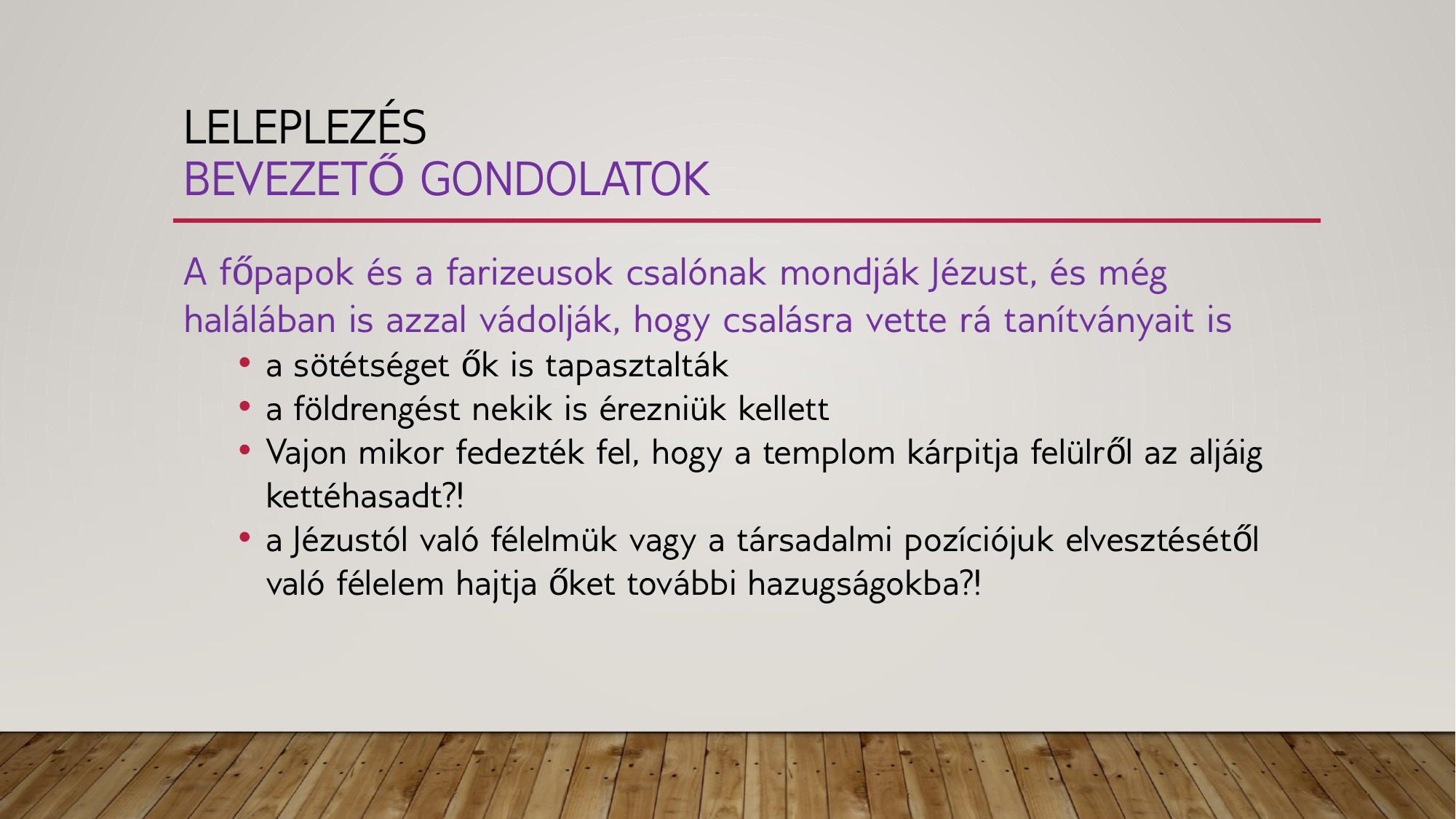

# leleplezés bevezető gondolatok
A főpapok és a farizeusok csalónak mondják Jézust, és még halálában is azzal vádolják, hogy csalásra vette rá tanítványait is
a sötétséget ők is tapasztalták
a földrengést nekik is érezniük kellett
Vajon mikor fedezték fel, hogy a templom kárpitja felülről az aljáig kettéhasadt?!
a Jézustól való félelmük vagy a társadalmi pozíciójuk elvesztésétől való félelem hajtja őket további hazugságokba?!